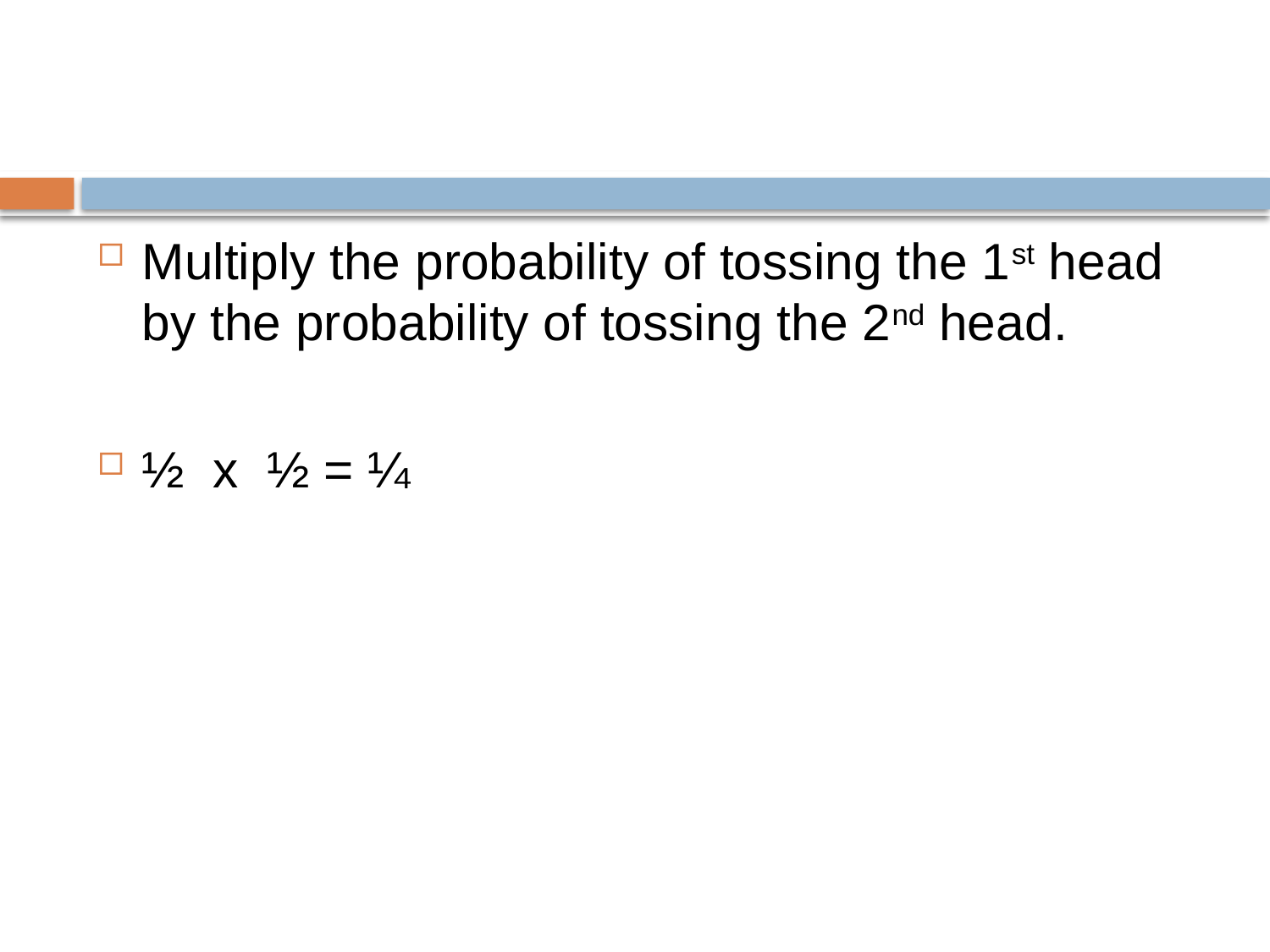

#
Multiply the probability of tossing the 1st head by the probability of tossing the 2nd head.

½  x  ½ = ¼